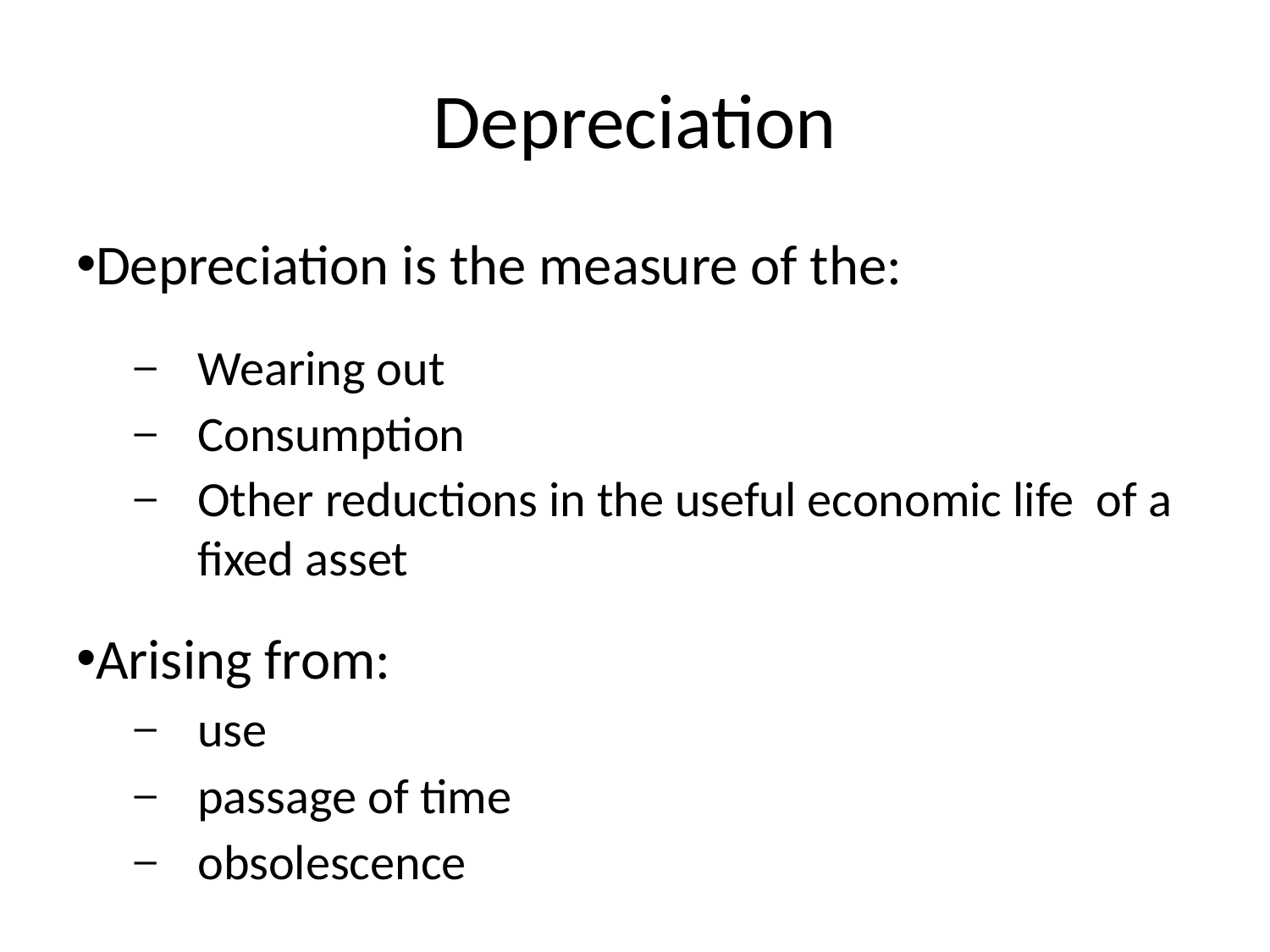

# Depreciation
Depreciation is the measure of the:
Wearing out
Consumption
Other reductions in the useful economic life  of a fixed asset
Arising from:
use
passage of time
obsolescence